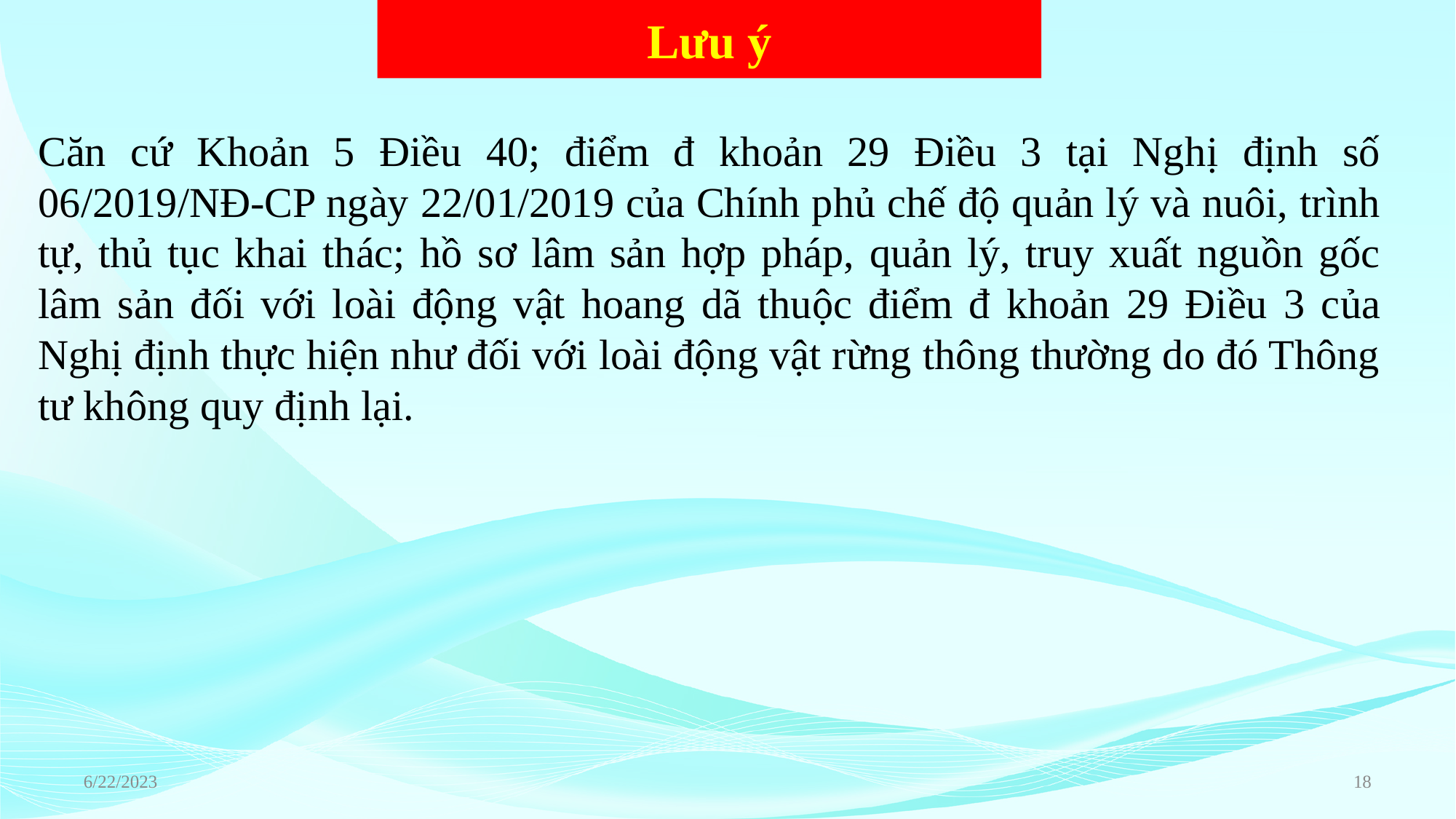

# Lưu ý
Căn cứ Khoản 5 Điều 40; điểm đ khoản 29 Điều 3 tại Nghị định số 06/2019/NĐ-CP ngày 22/01/2019 của Chính phủ chế độ quản lý và nuôi, trình tự, thủ tục khai thác; hồ sơ lâm sản hợp pháp, quản lý, truy xuất nguồn gốc lâm sản đối với loài động vật hoang dã thuộc điểm đ khoản 29 Điều 3 của Nghị định thực hiện như đối với loài động vật rừng thông thường do đó Thông tư không quy định lại.
6/22/2023
18